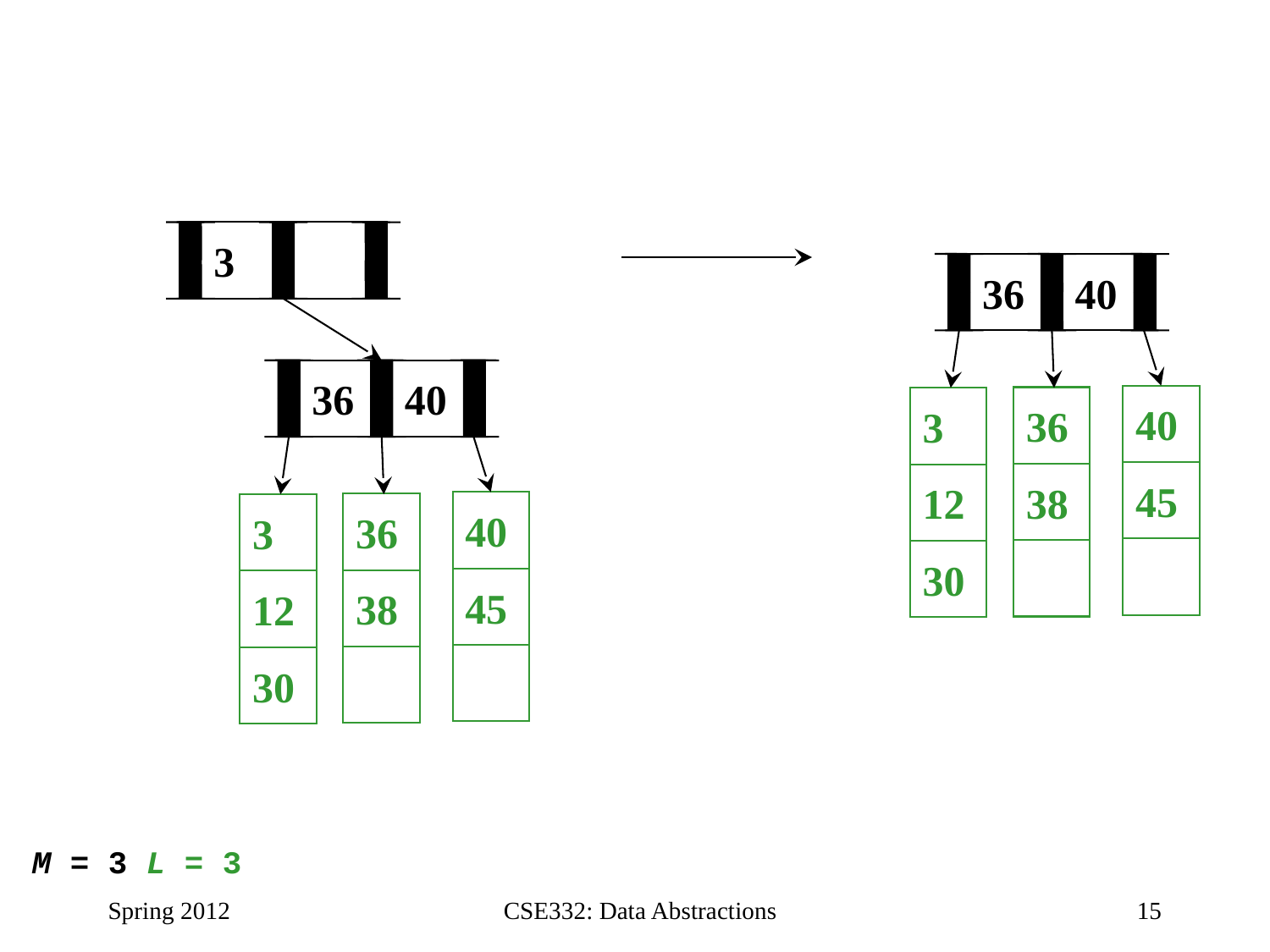

3

36

40

36

40

40
36
3
45
38
12
40
36
3

30
45
38
12

30
M = 3 L = 3
Spring 2012
CSE332: Data Abstractions
15